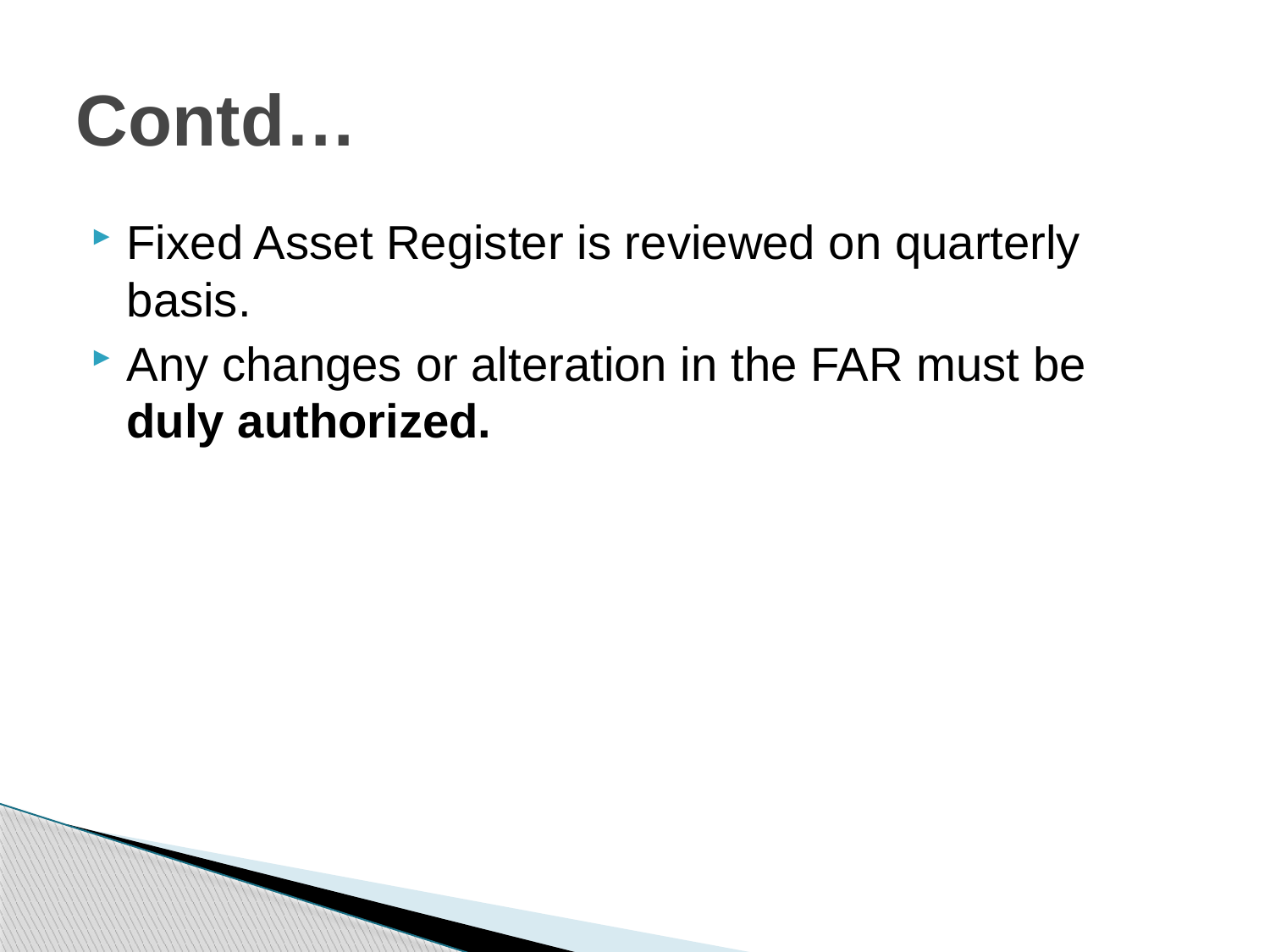

# Contd…
Fixed Asset Register is reviewed on quarterly basis.
Any changes or alteration in the FAR must be duly authorized.